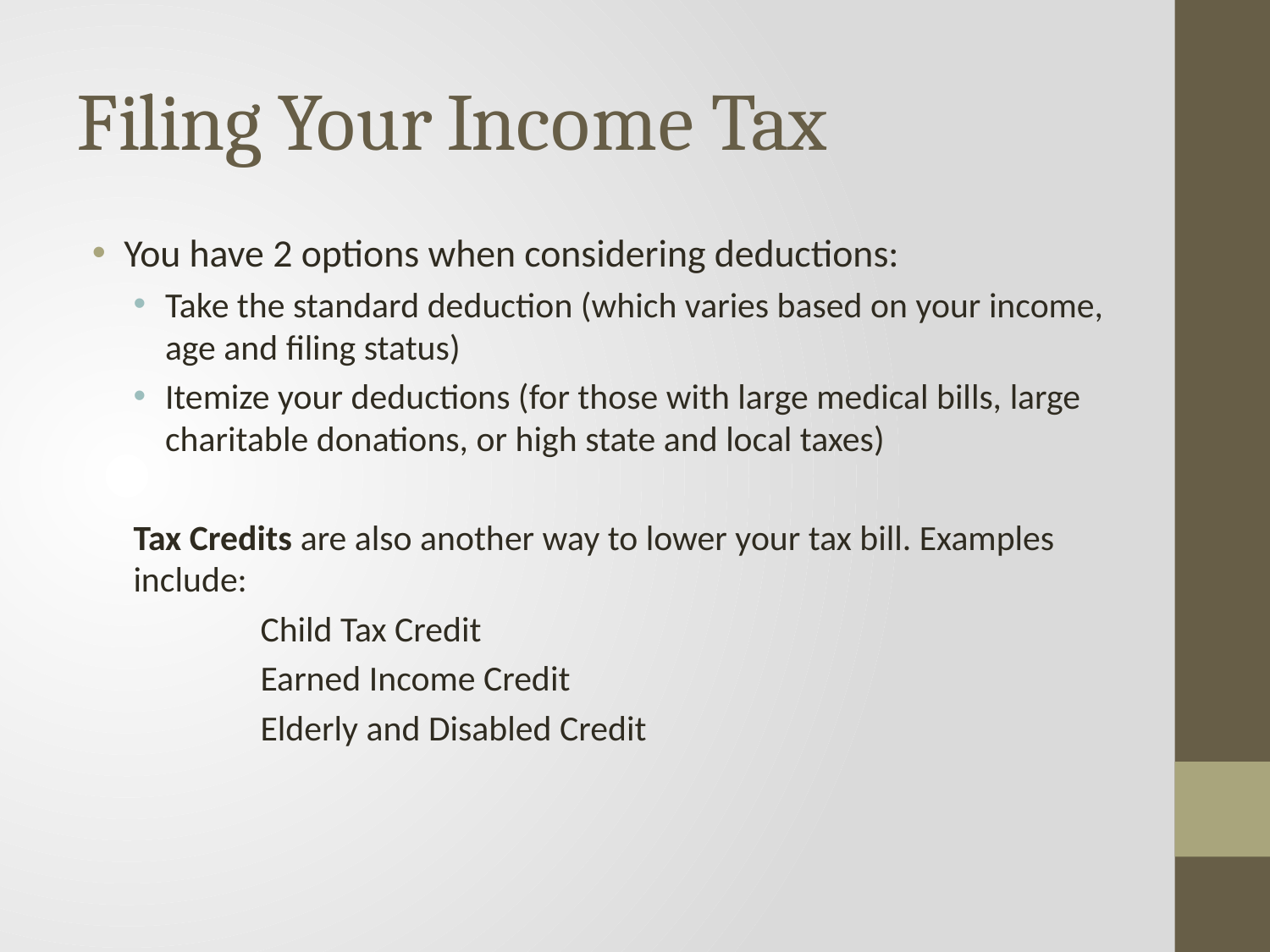

# Filing Your Income Tax
You have 2 options when considering deductions:
Take the standard deduction (which varies based on your income, age and filing status)
Itemize your deductions (for those with large medical bills, large charitable donations, or high state and local taxes)

Tax Credits are also another way to lower your tax bill. Examples include:
	Child Tax Credit
	Earned Income Credit
	Elderly and Disabled Credit